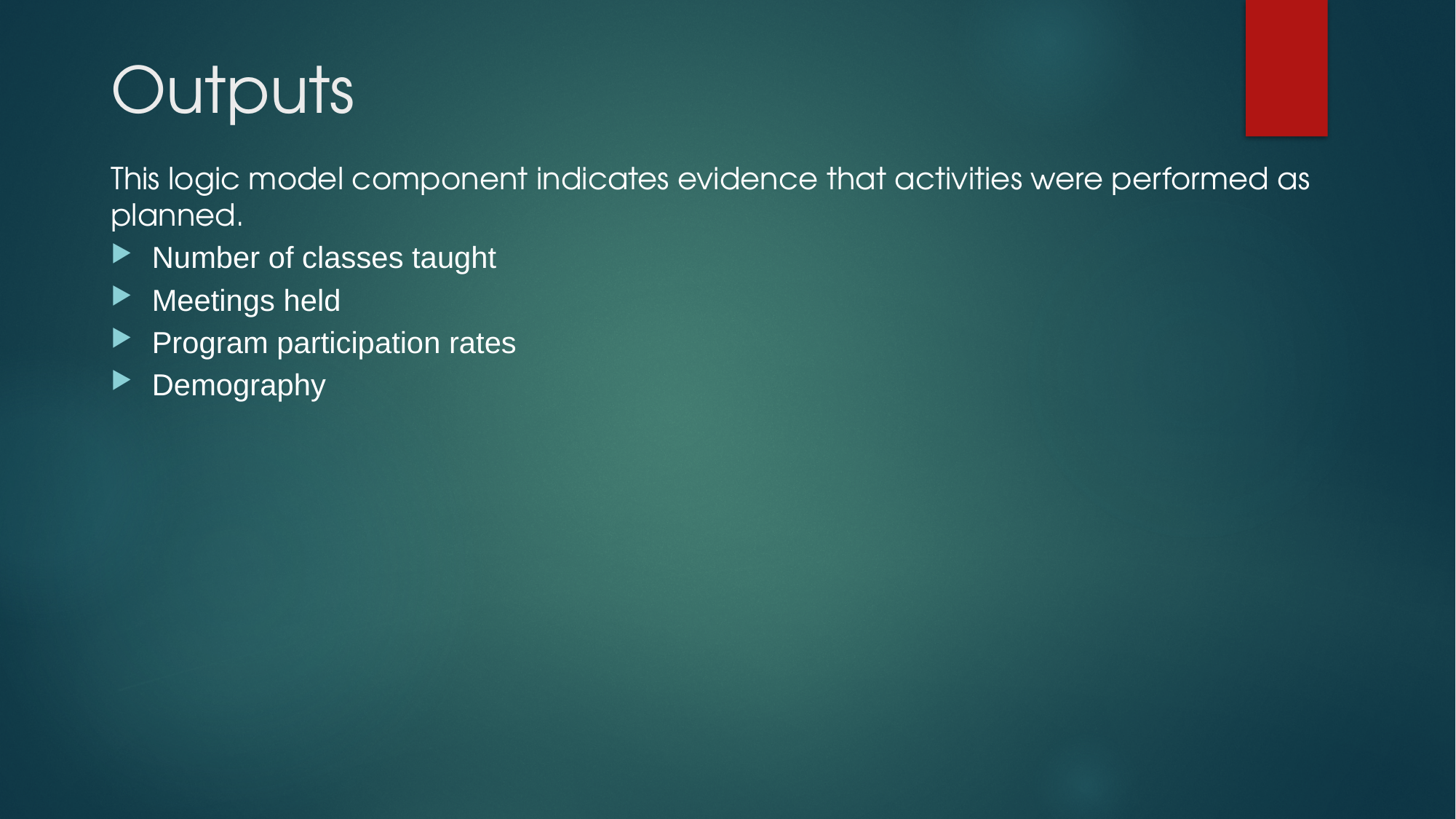

# Outputs
This logic model component indicates evidence that activities were performed as planned.
Number of classes taught
Meetings held
Program participation rates
Demography